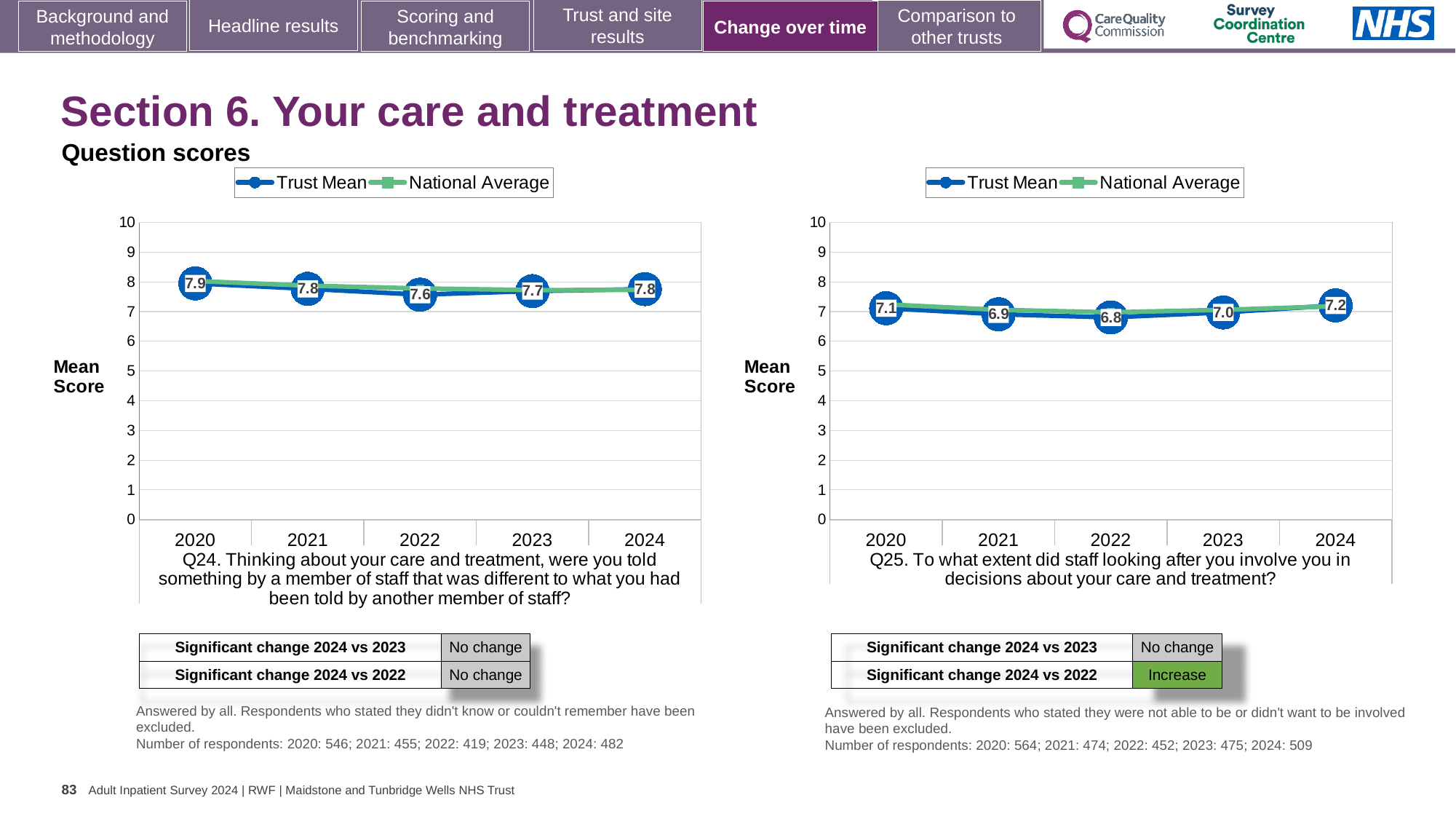

# Section 6. Your care and treatment
Question scores

### Chart

| Category | Trust Mean | National Average |
|---|---|---|
| 2020 | 7.949079639678397 | 8.03054772289512 |
| 2021 | 7.766697254078213 | 7.87437764327684 |
| 2022 | 7.570488046580195 | 7.780435640365725 |
| 2023 | 7.69075935399851 | 7.724925785579392 |
| 2024 | 7.75715227160958 | 7.730004280124795 |

### Chart

| Category | Trust Mean | National Average |
|---|---|---|
| 2020 | 7.114500953542534 | 7.244243781562832 |
| 2021 | 6.910223225777682 | 7.059332723271941 |
| 2022 | 6.806697903012322 | 6.977582583845865 |
| 2023 | 6.973048099393409 | 7.059378822198569 |
| 2024 | 7.209621568653372 | 7.18315778211899 |
| Significant change 2024 vs 2023 | No change |
| --- | --- |
| Significant change 2024 vs 2022 | No change |
| Significant change 2024 vs 2023 | No change |
| --- | --- |
| Significant change 2024 vs 2022 | Increase |
Answered by all. Respondents who stated they didn't know or couldn't remember have been excluded.
Number of respondents: 2020: 546; 2021: 455; 2022: 419; 2023: 448; 2024: 482
Answered by all. Respondents who stated they were not able to be or didn't want to be involved have been excluded.
Number of respondents: 2020: 564; 2021: 474; 2022: 452; 2023: 475; 2024: 509

83